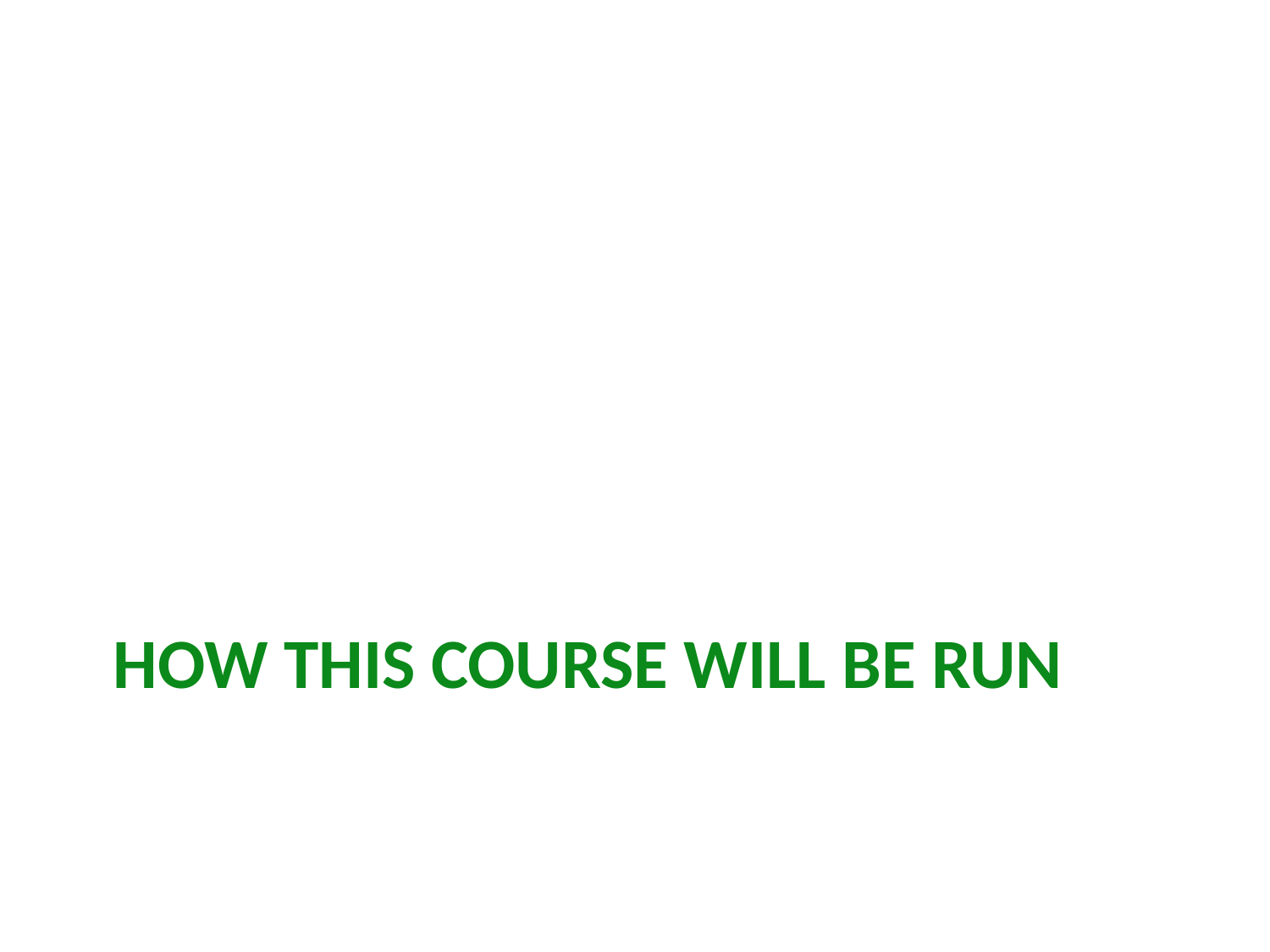

# HOW THIS COURSE WILL BE RUN